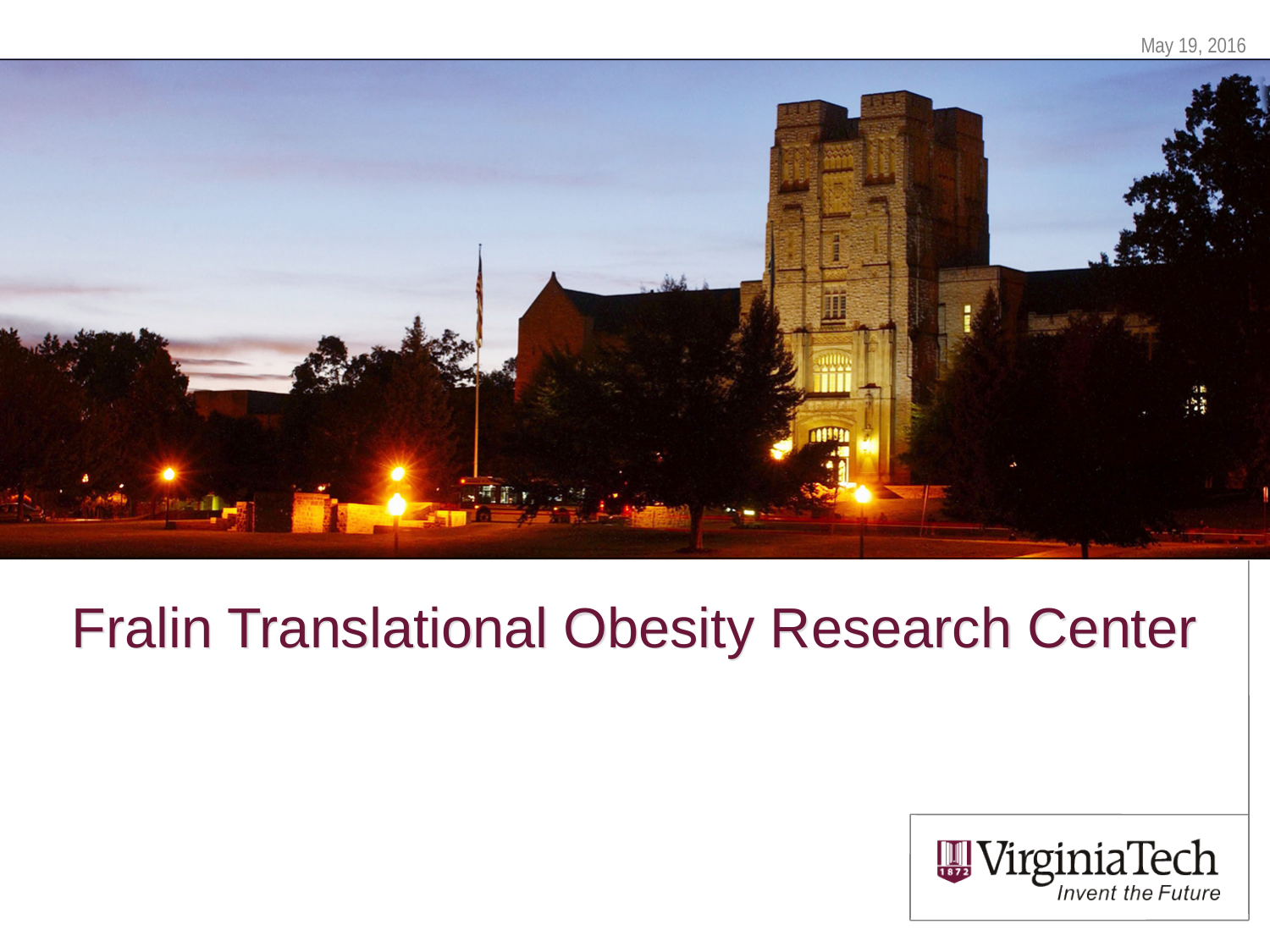

May 19, 2016
# Fralin Translational Obesity Research Center